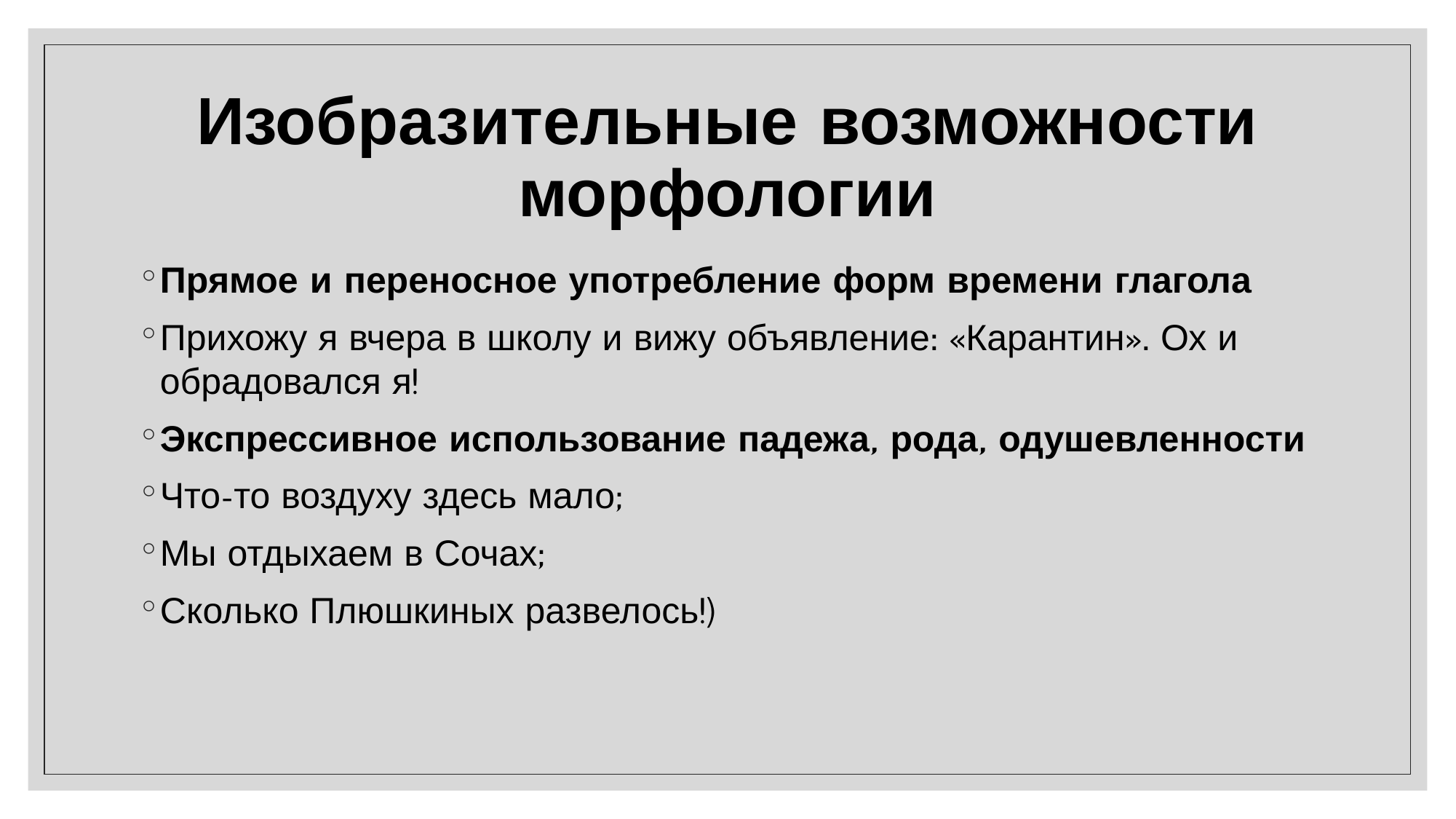

# Изобразительные возможности морфологии
Прямое и переносное употребление форм времени глагола
Прихожу я вчера в школу и вижу объявление: «Карантин». Ох и обрадовался я!
Экспрессивное использование падежа, рода, одушевленности
Что-то воздуху здесь мало;
Мы отдыхаем в Сочах;
Сколько Плюшкиных развелось!)